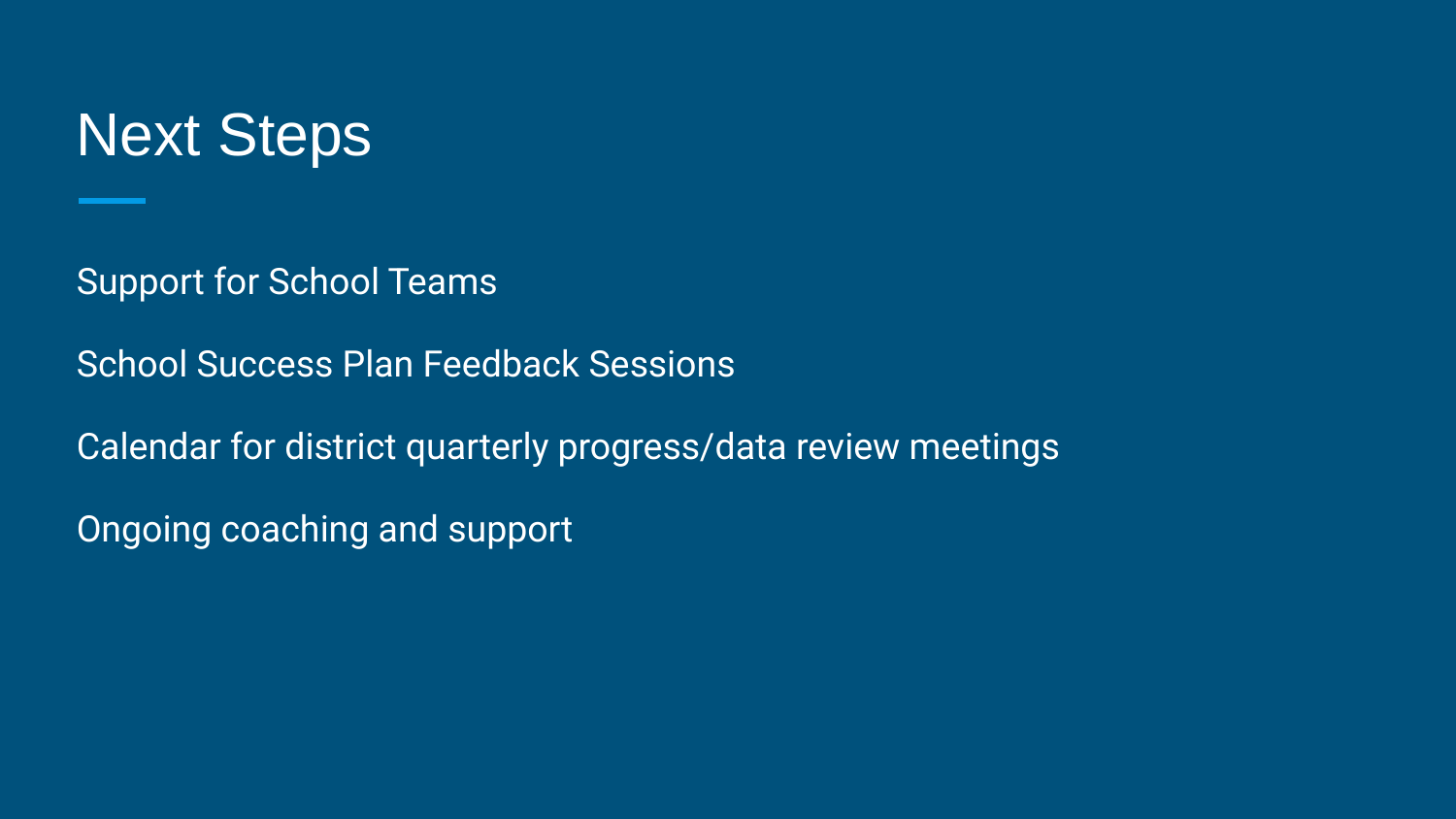

# Next Steps
Support for School Teams
School Success Plan Feedback Sessions
Calendar for district quarterly progress/data review meetings
Ongoing coaching and support